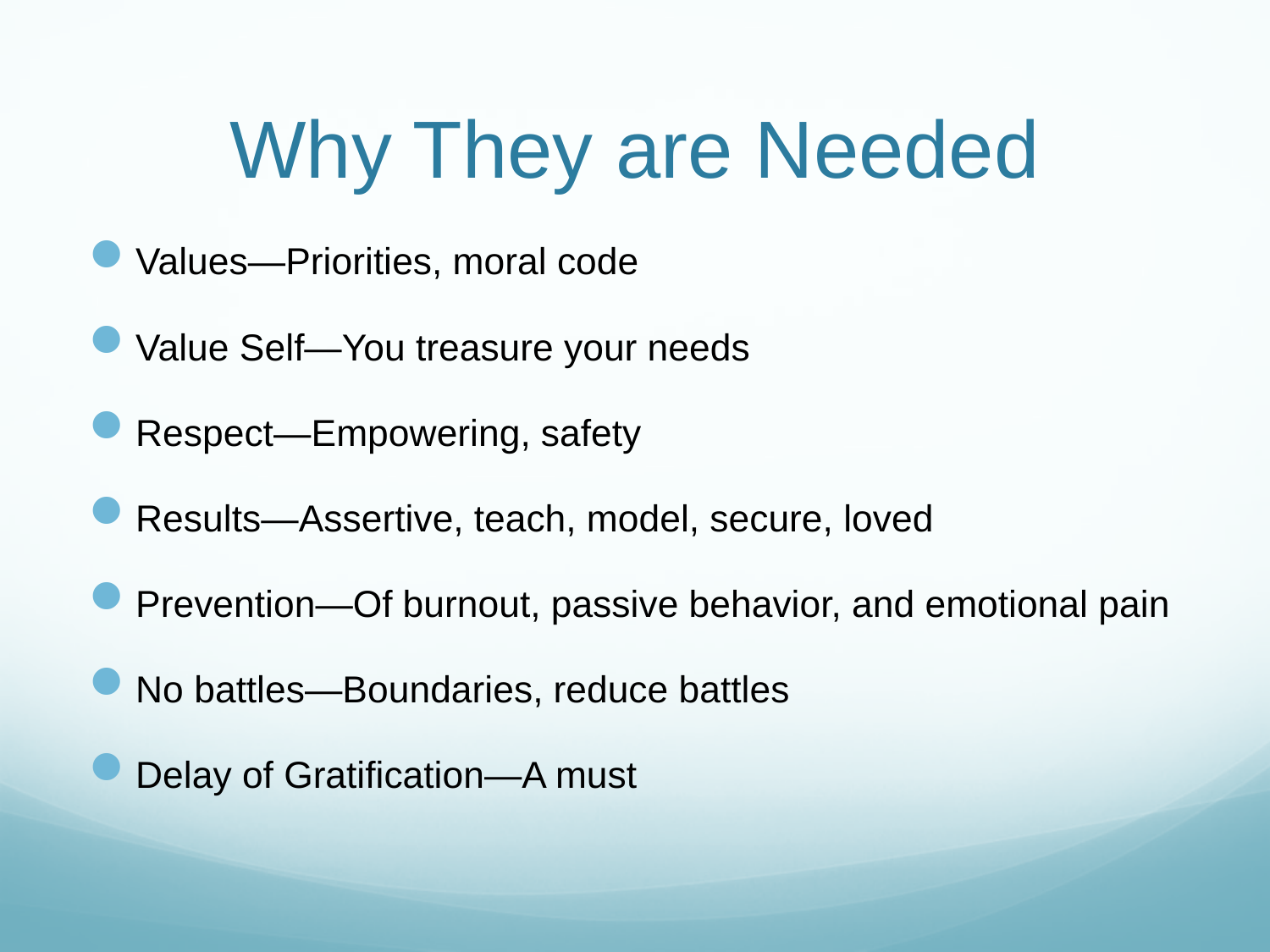

# Why They are Needed
Values—Priorities, moral code
Value Self—You treasure your needs
Respect—Empowering, safety
Results—Assertive, teach, model, secure, loved
Prevention—Of burnout, passive behavior, and emotional pain
No battles—Boundaries, reduce battles
Delay of Gratification—A must